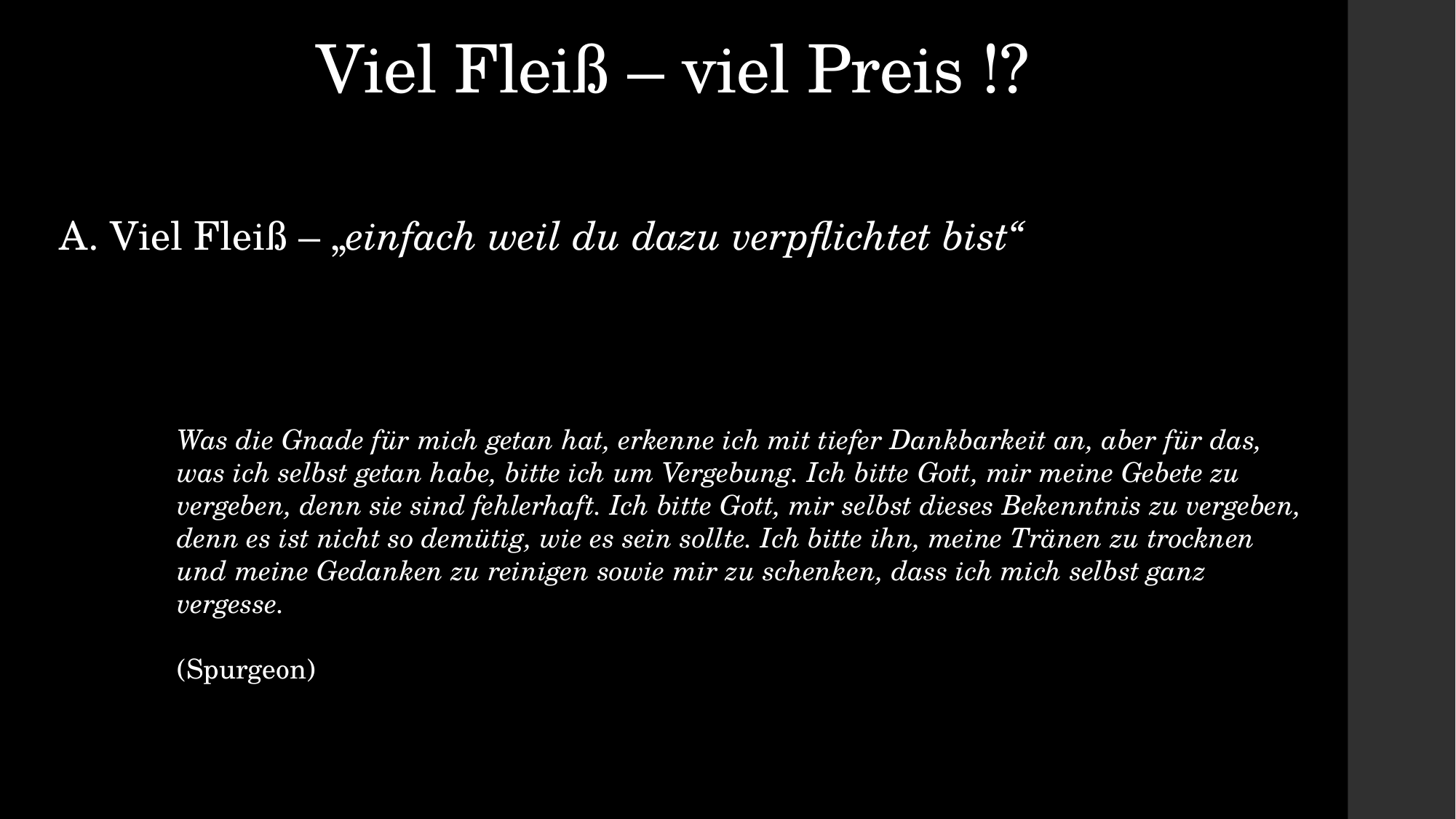

# Viel Fleiß – viel Preis !?
A. Viel Fleiß – „einfach weil du dazu verpflichtet bist“
Was die Gnade für mich getan hat, erkenne ich mit tiefer Dankbarkeit an, aber für das, was ich selbst getan habe, bitte ich um Vergebung. Ich bitte Gott, mir meine Gebete zu vergeben, denn sie sind fehlerhaft. Ich bitte Gott, mir selbst dieses Bekenntnis zu vergeben, denn es ist nicht so demütig, wie es sein sollte. Ich bitte ihn, meine Tränen zu trocknen und meine Gedanken zu reinigen sowie mir zu schenken, dass ich mich selbst ganz vergesse.

(Spurgeon)